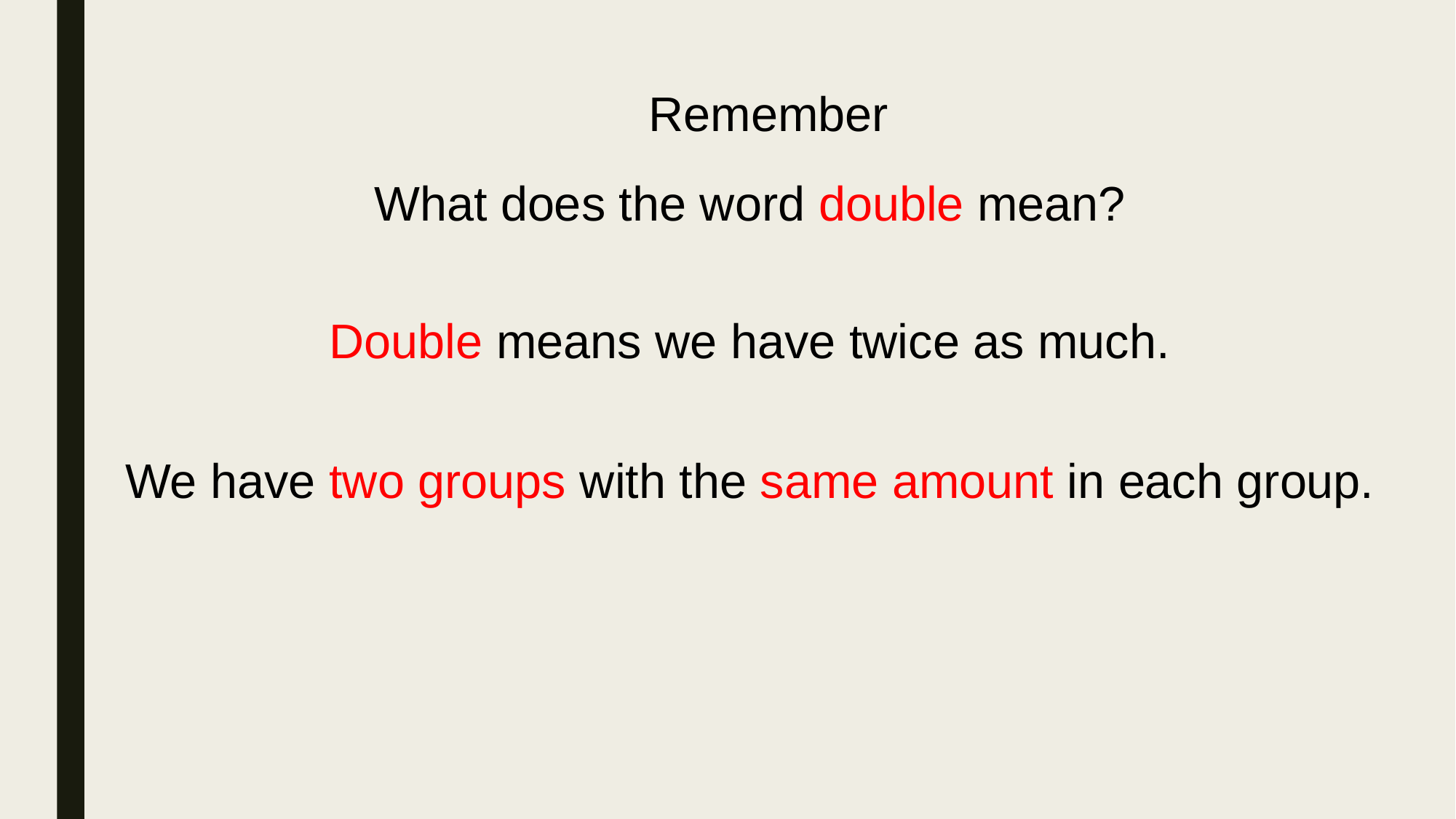

Remember
What does the word double mean?
Double means we have twice as much.
We have two groups with the same amount in each group.